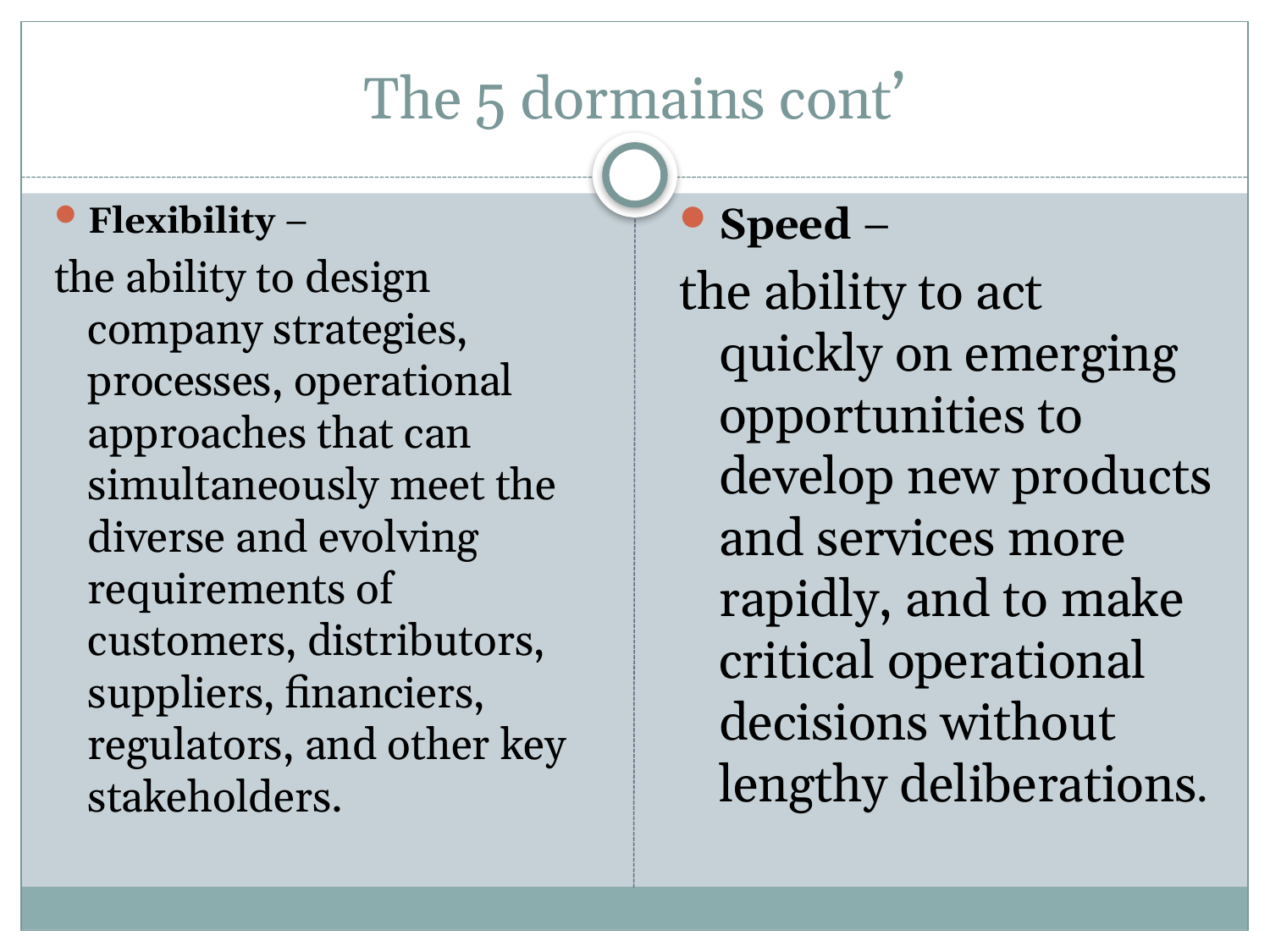

# The 5 dormains cont’
Flexibility –
the ability to design company strategies, processes, operational approaches that can simultaneously meet the diverse and evolving requirements of customers, distributors, suppliers, financiers, regulators, and other key stakeholders.

Speed –
the ability to act quickly on emerging opportunities to develop new products and services more rapidly, and to make critical operational decisions without lengthy deliberations.